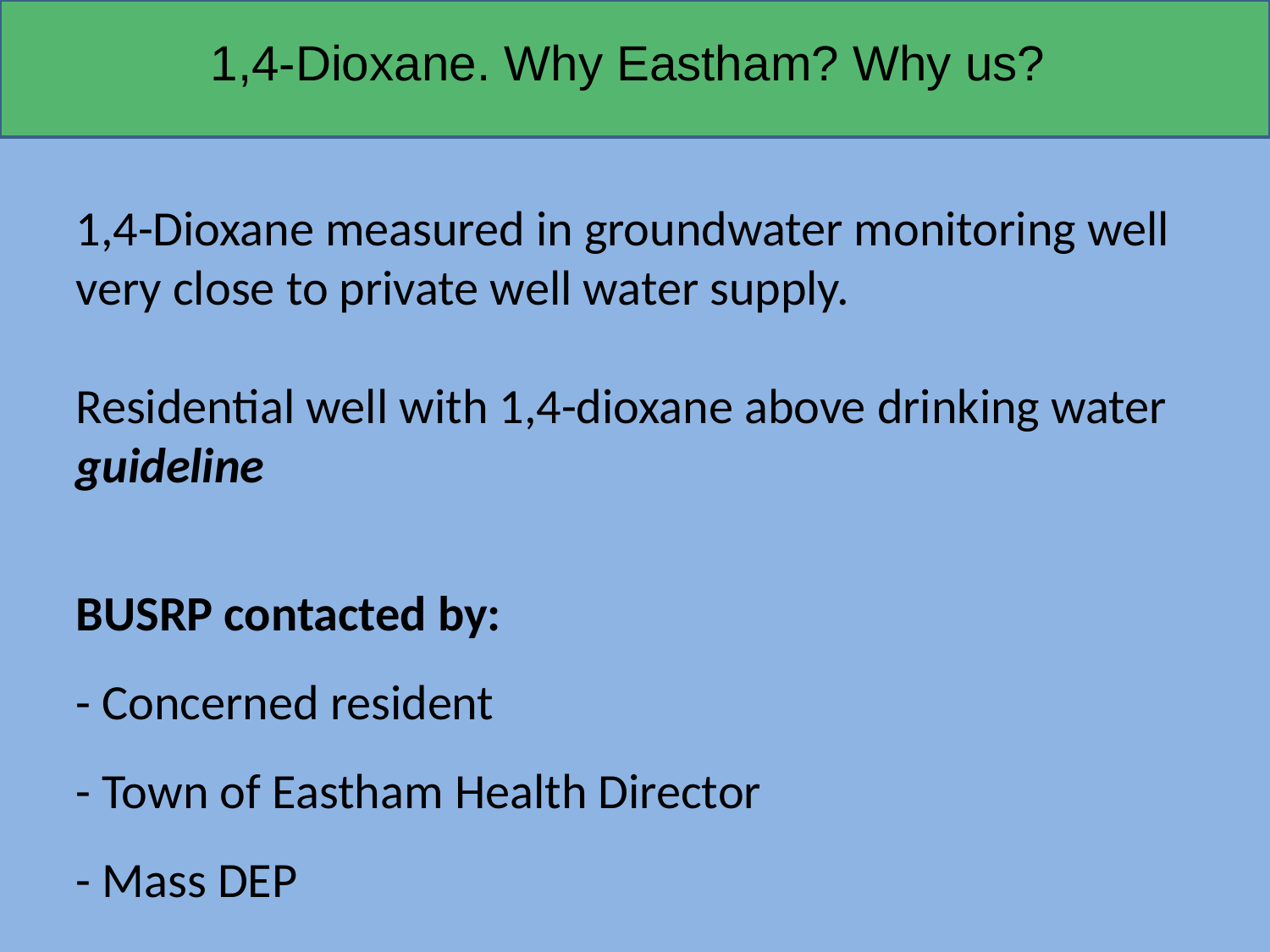

1,4-Dioxane. Why Eastham? Why us?
1,4-Dioxane measured in groundwater monitoring well very close to private well water supply.

Residential well with 1,4-dioxane above drinking water guideline

BUSRP contacted by:
- Concerned resident
- Town of Eastham Health Director
- Mass DEP